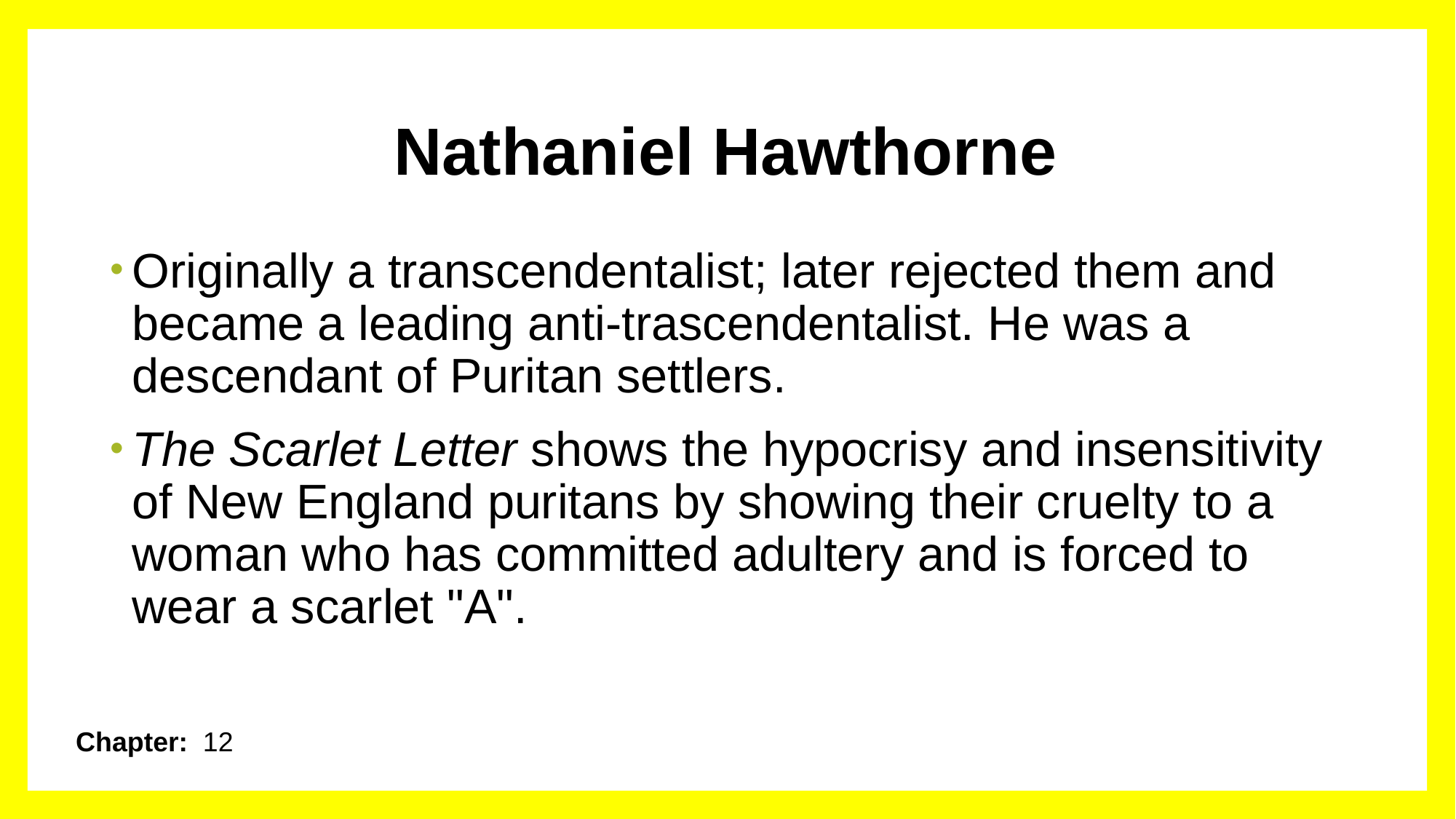

# Nathaniel Hawthorne
Originally a transcendentalist; later rejected them and became a leading anti-trascendentalist. He was a descendant of Puritan settlers.
The Scarlet Letter shows the hypocrisy and insensitivity of New England puritans by showing their cruelty to a woman who has committed adultery and is forced to wear a scarlet "A".
Chapter:  12